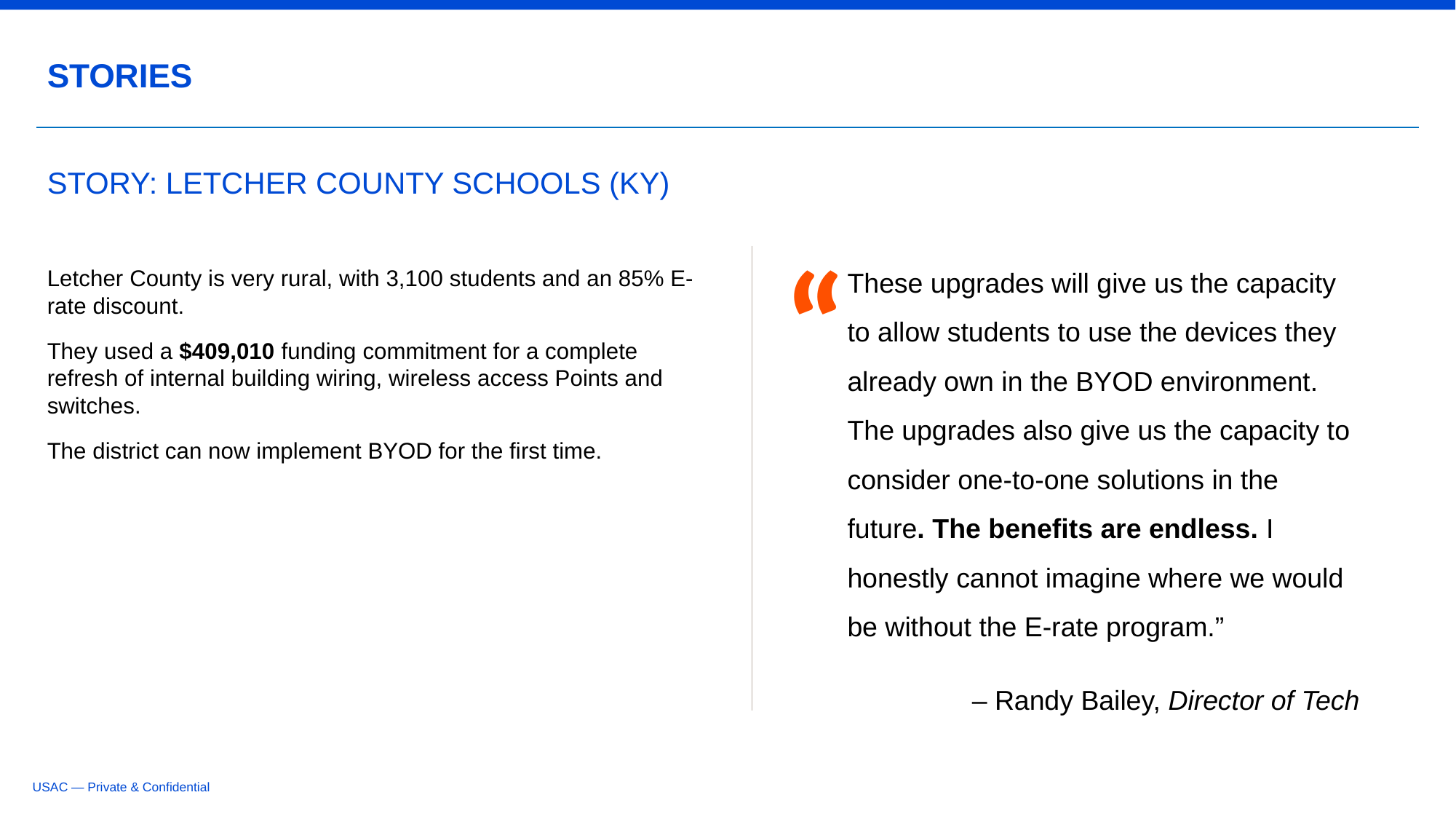

STORIES
# STORY: LETCHER COUNTY SCHOOLS (KY)
“
These upgrades will give us the capacity to allow students to use the devices they already own in the BYOD environment. The upgrades also give us the capacity to consider one-to-one solutions in the future. The benefits are endless. I honestly cannot imagine where we would be without the E-rate program.”
– Randy Bailey, Director of Tech
Letcher County is very rural, with 3,100 students and an 85% E-rate discount.
They used a $409,010 funding commitment for a complete refresh of internal building wiring, wireless access Points and switches.
The district can now implement BYOD for the first time.